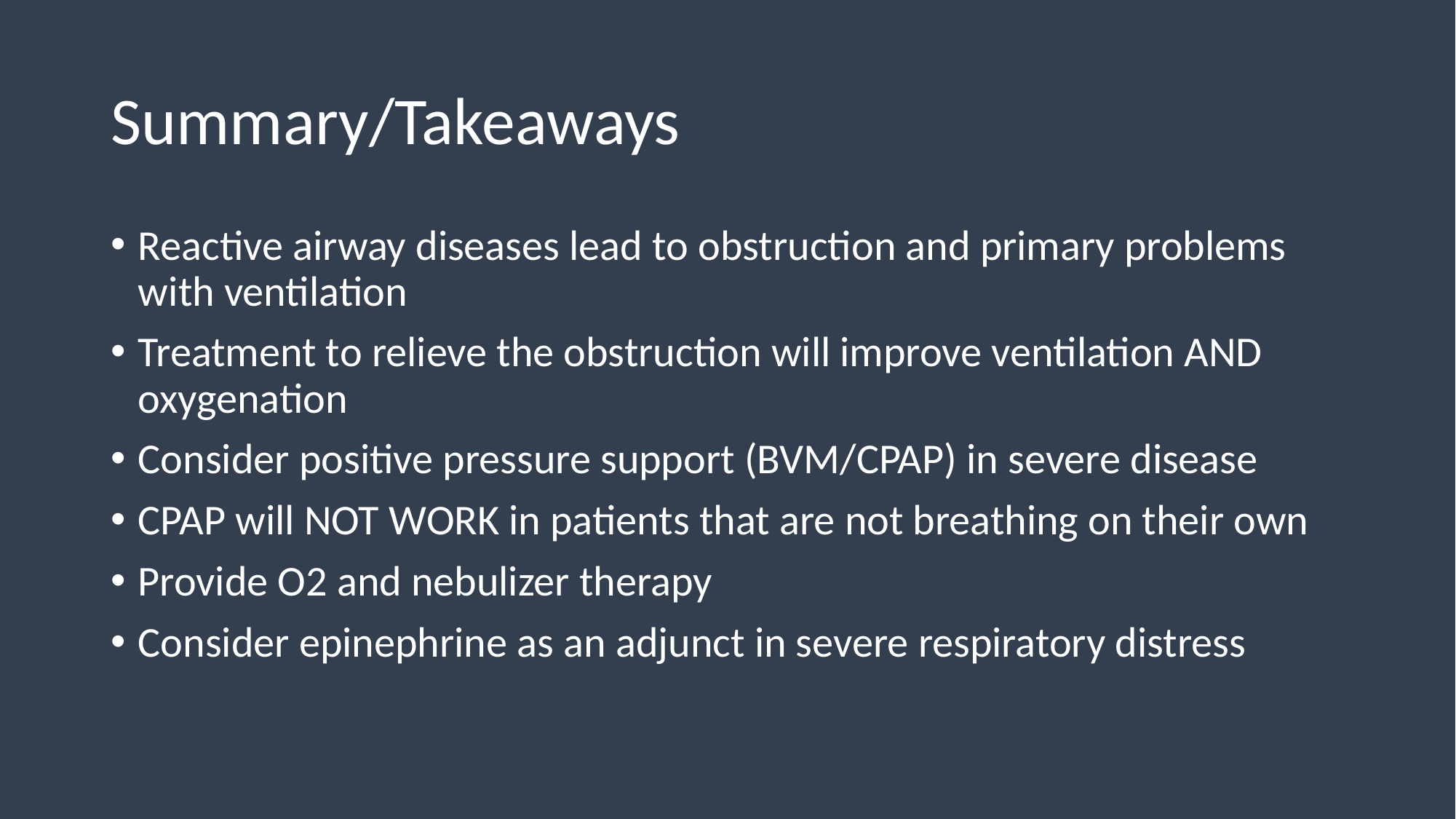

# Summary/Takeaways
Reactive airway diseases lead to obstruction and primary problems with ventilation
Treatment to relieve the obstruction will improve ventilation AND oxygenation
Consider positive pressure support (BVM/CPAP) in severe disease
CPAP will NOT WORK in patients that are not breathing on their own
Provide O2 and nebulizer therapy
Consider epinephrine as an adjunct in severe respiratory distress